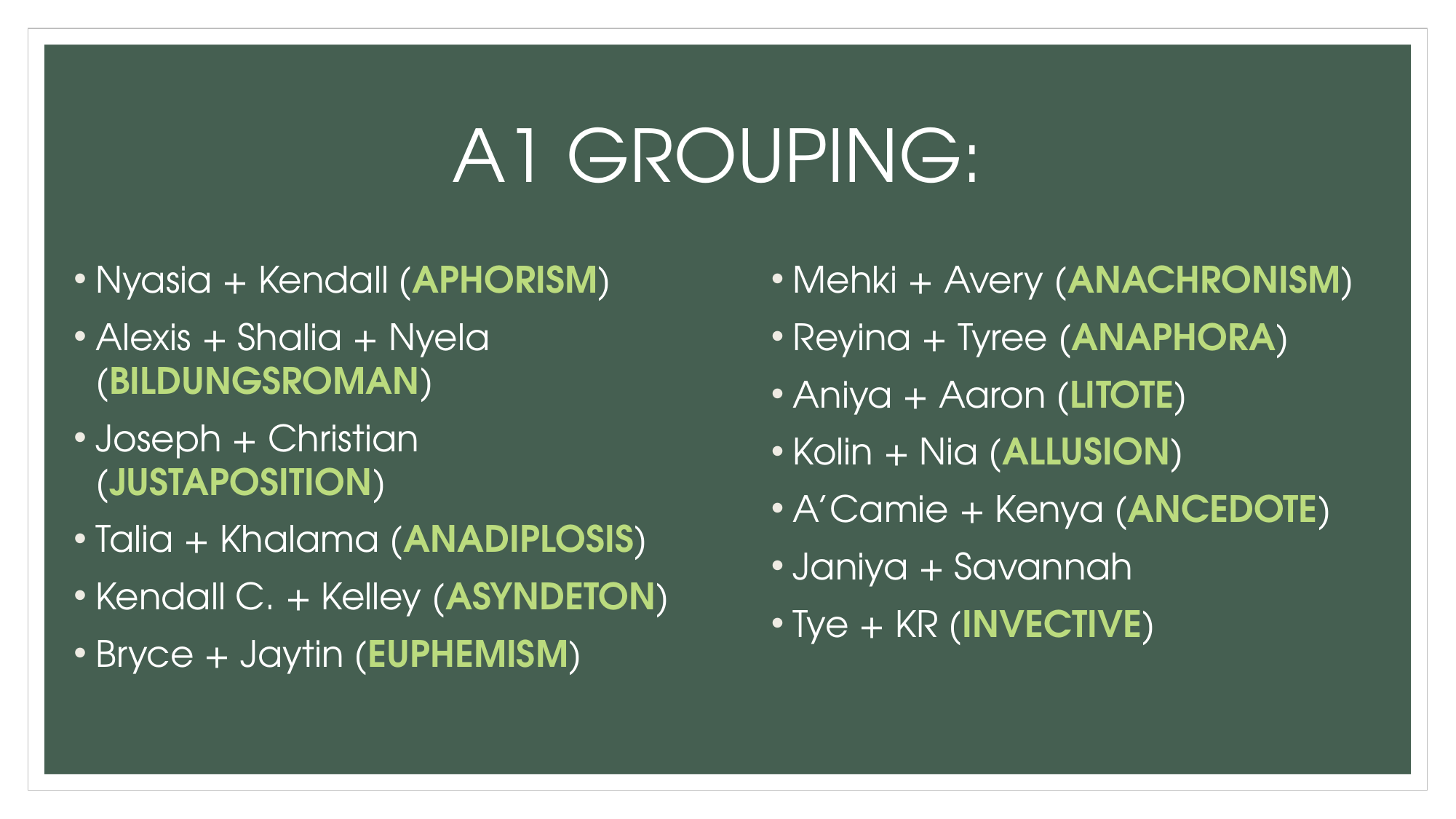

# A1 GROUPING:
Nyasia + Kendall (APHORISM)
Alexis + Shalia + Nyela (BILDUNGSROMAN)
Joseph + Christian (JUSTAPOSITION)
Talia + Khalama (ANADIPLOSIS)
Kendall C. + Kelley (ASYNDETON)
Bryce + Jaytin (EUPHEMISM)

Mehki + Avery (ANACHRONISM)
Reyina + Tyree (ANAPHORA)
Aniya + Aaron (LITOTE)
Kolin + Nia (ALLUSION)
A’Camie + Kenya (ANCEDOTE)
Janiya + Savannah
Tye + KR (INVECTIVE)